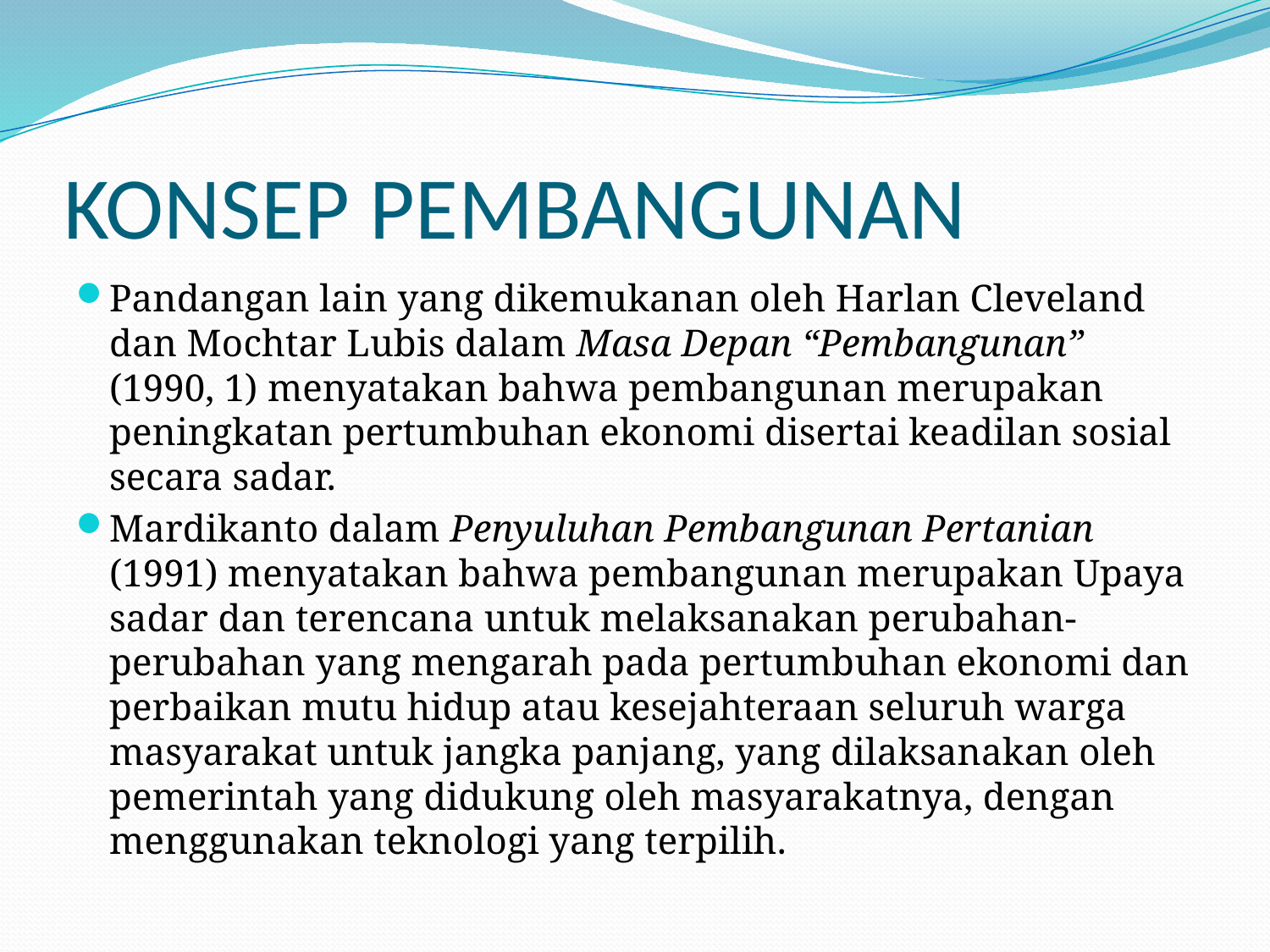

# KONSEP PEMBANGUNAN
Pandangan lain yang dikemukanan oleh Harlan Cleveland dan Mochtar Lubis dalam Masa Depan “Pembangunan” (1990, 1) menyatakan bahwa pembangunan merupakan peningkatan pertumbuhan ekonomi disertai keadilan sosial secara sadar.
Mardikanto dalam Penyuluhan Pembangunan Pertanian (1991) menyatakan bahwa pembangunan merupakan Upaya sadar dan terencana untuk melaksanakan perubahan-perubahan yang mengarah pada pertumbuhan ekonomi dan perbaikan mutu hidup atau kesejahteraan seluruh warga masyarakat untuk jangka panjang, yang dilaksanakan oleh pemerintah yang didukung oleh masyarakatnya, dengan menggunakan teknologi yang terpilih.